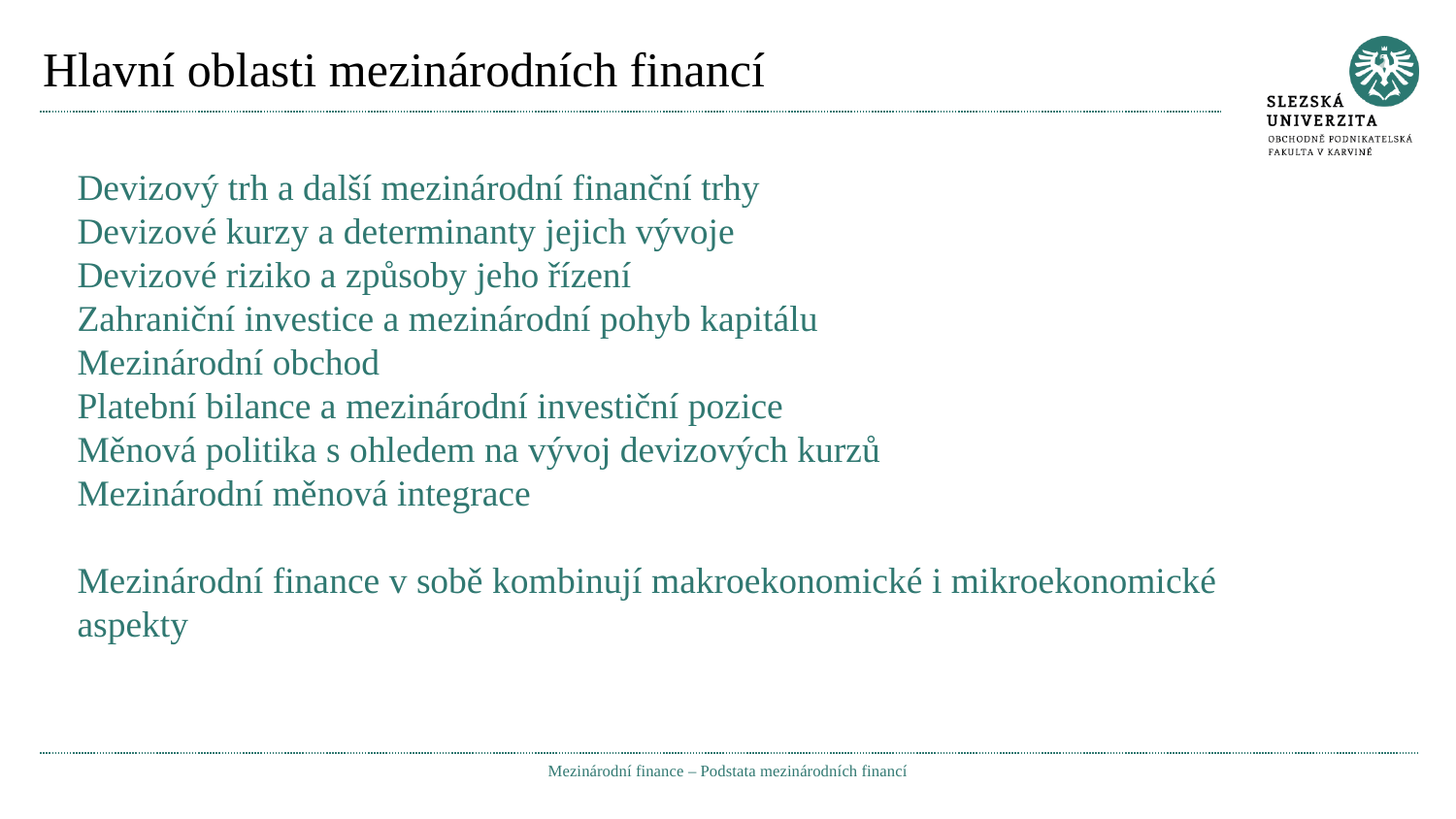

# Hlavní oblasti mezinárodních financí
Devizový trh a další mezinárodní finanční trhy
Devizové kurzy a determinanty jejich vývoje
Devizové riziko a způsoby jeho řízení
Zahraniční investice a mezinárodní pohyb kapitálu
Mezinárodní obchod
Platební bilance a mezinárodní investiční pozice
Měnová politika s ohledem na vývoj devizových kurzů
Mezinárodní měnová integrace

Mezinárodní finance v sobě kombinují makroekonomické i mikroekonomické aspekty

Mezinárodní finance – Podstata mezinárodních financí